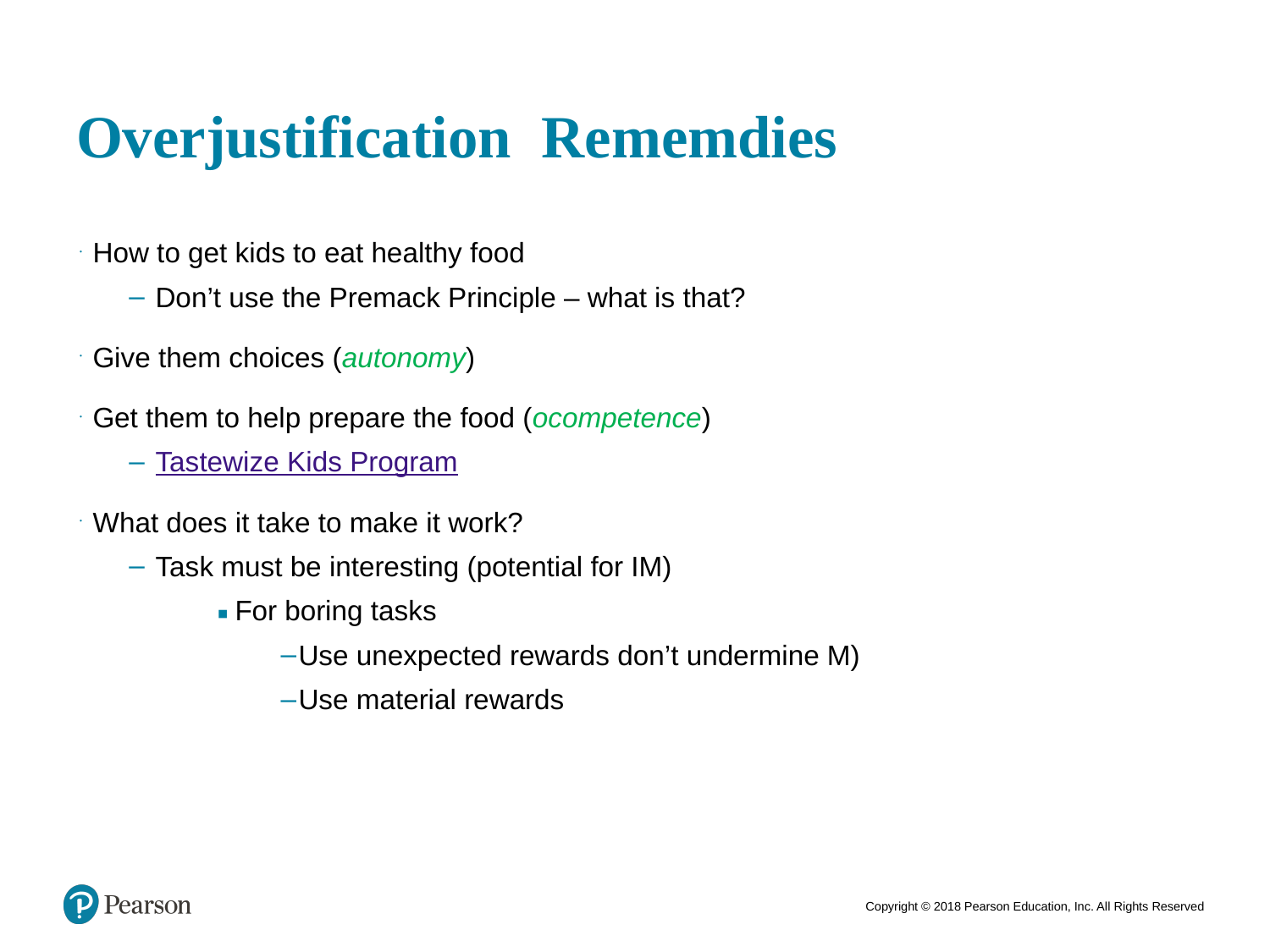

# Overjustification  Rememdies
How to get kids to eat healthy food
Don’t use the Premack Principle – what is that?
Give them choices (autonomy)
Get them to help prepare the food (ocompetence)
Tastewize Kids Program
What does it take to make it work?
Task must be interesting (potential for IM)
For boring tasks
Use unexpected rewards don’t undermine M)
Use material rewards